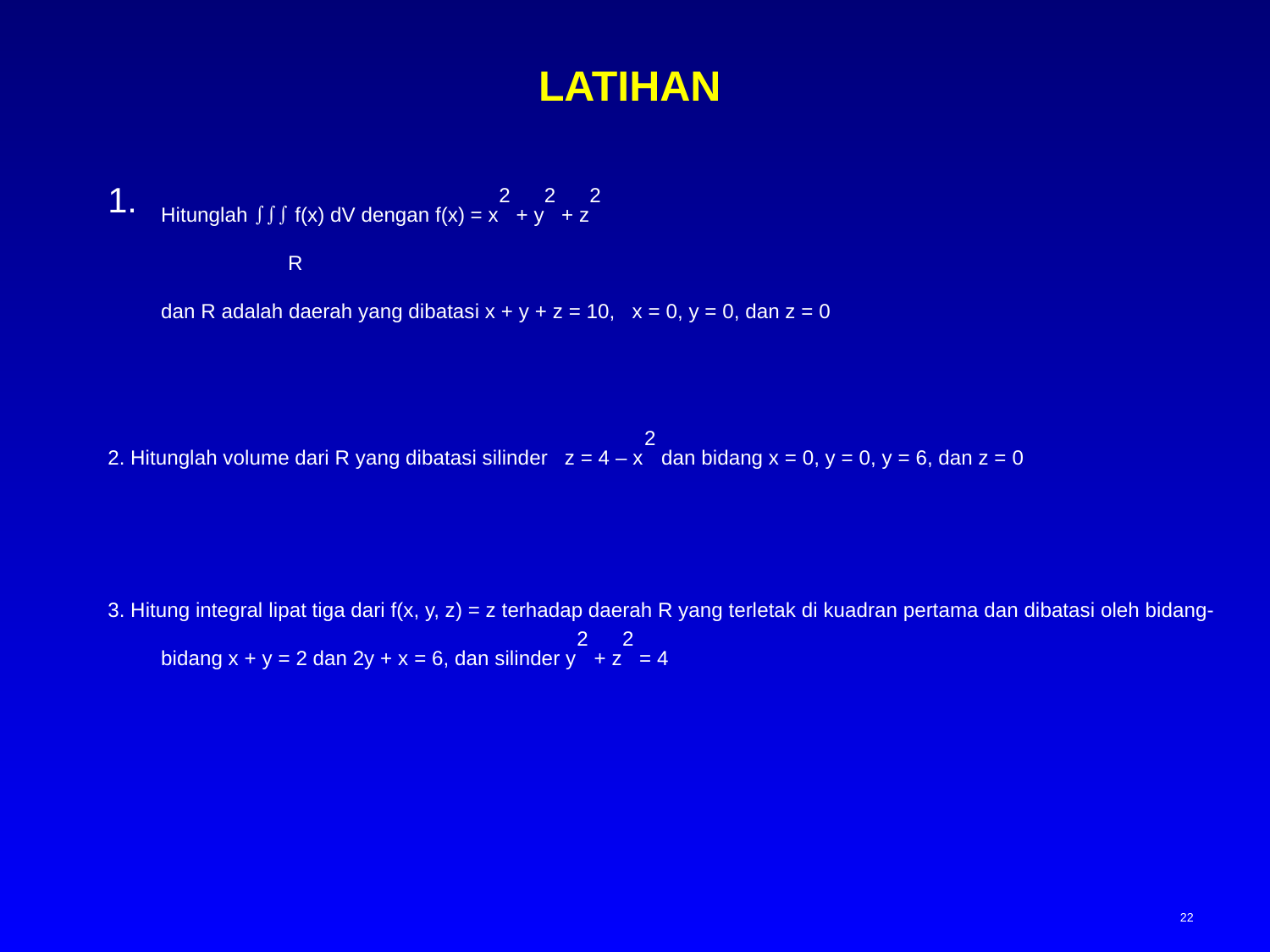

# LATIHAN
Hitunglah ∫∫∫ f(x) dV dengan f(x) = x2 + y2 + z2
		R
 	dan R adalah daerah yang dibatasi x + y + z = 10,   x = 0, y = 0, dan z = 0
2. Hitunglah volume dari R yang dibatasi silinder   z = 4 – x2 dan bidang x = 0, y = 0, y = 6, dan z = 0
3. Hitung integral lipat tiga dari f(x, y, z) = z terhadap daerah R yang terletak di kuadran pertama dan dibatasi oleh bidang-bidang x + y = 2 dan 2y + x = 6, dan silinder y2 + z2 = 4
22